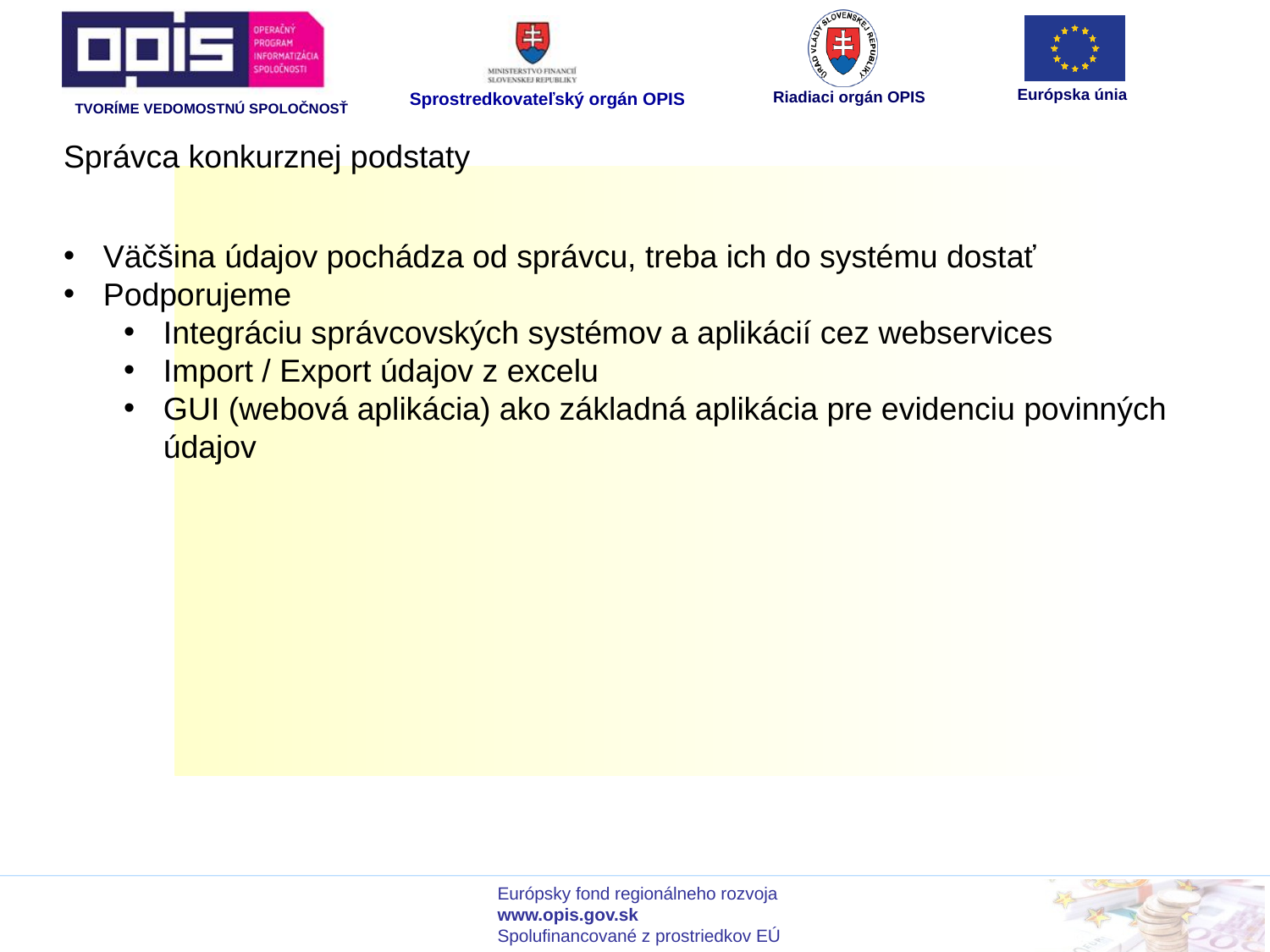

# Správca konkurznej podstaty
Väčšina údajov pochádza od správcu, treba ich do systému dostať
Podporujeme
Integráciu správcovských systémov a aplikácií cez webservices
Import / Export údajov z excelu
GUI (webová aplikácia) ako základná aplikácia pre evidenciu povinných údajov